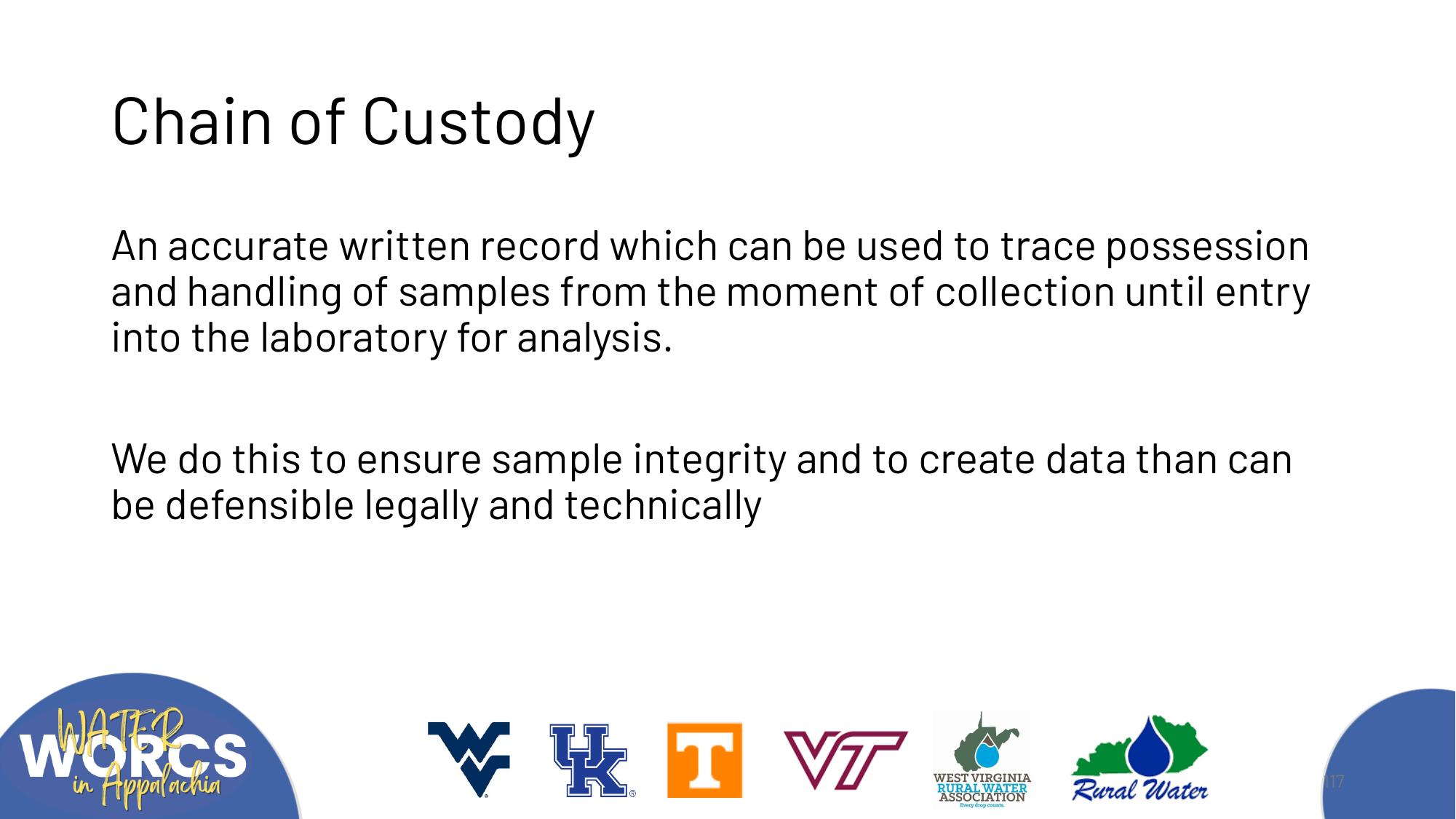

# Chain of Custody
An accurate written record which can be used to trace possession and handling of samples from the moment of collection until entry into the laboratory for analysis.

We do this to ensure sample integrity and to create data than can be defensible legally and technically

117